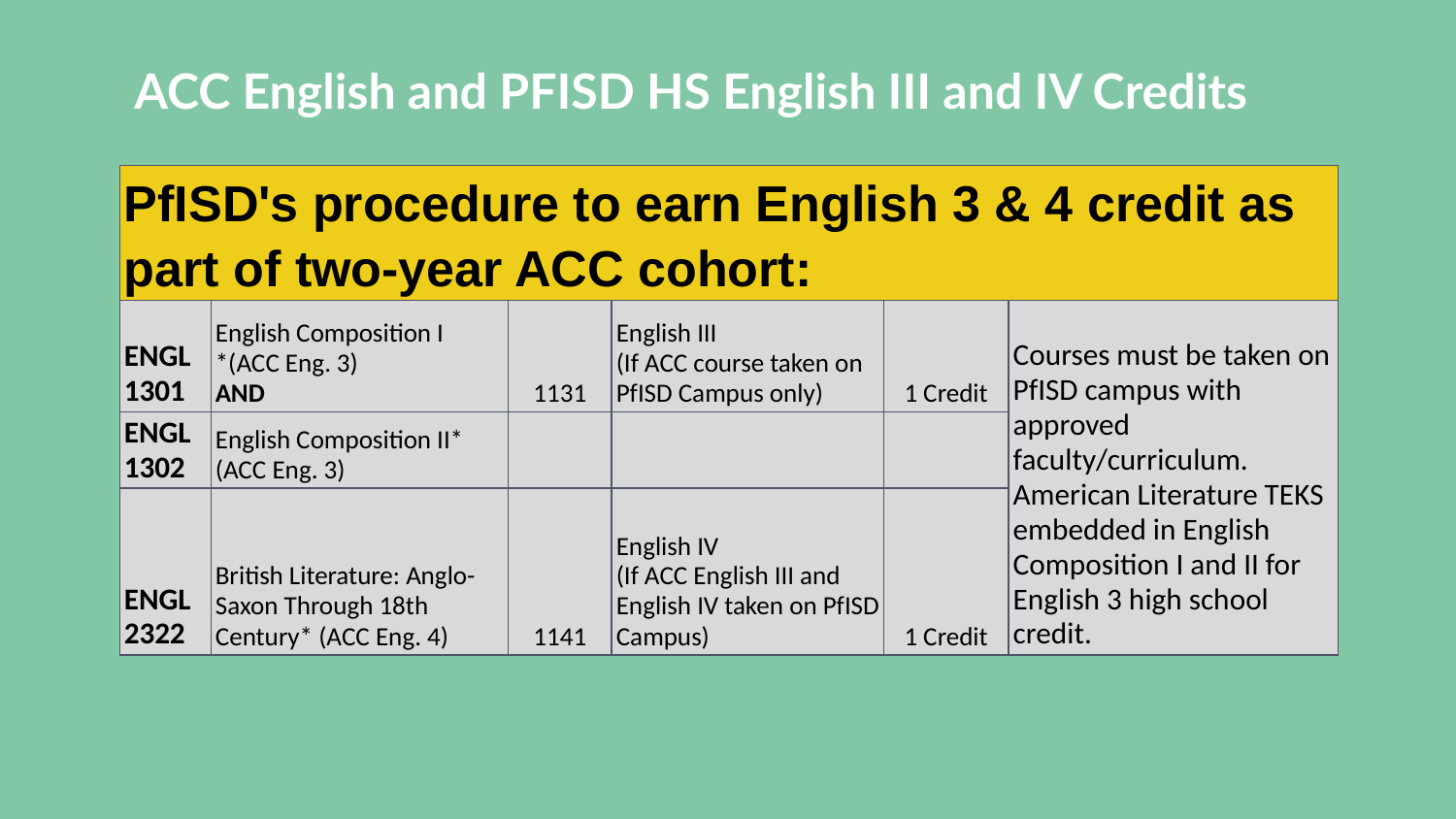

ACC English and PFISD HS English III and IV Credits
| PfISD's procedure to earn English 3 & 4 credit as part of two-year ACC cohort: |  |  |  |  |  |
| --- | --- | --- | --- | --- | --- |
| ENGL 1301 | English Composition I \*(ACC Eng. 3) AND | 1131 | English III (If ACC course taken on PfISD Campus only) | 1 Credit | Courses must be taken on PfISD campus with approved faculty/curriculum. American Literature TEKS embedded in English Composition I and II for English 3 high school credit. |
| ENGL 1302 | English Composition II\* (ACC Eng. 3) |  |  |  |  |
| ENGL 2322 | British Literature: Anglo-Saxon Through 18th Century\* (ACC Eng. 4) | 1141 | English IV (If ACC English III and English IV taken on PfISD Campus) | 1 Credit |  |